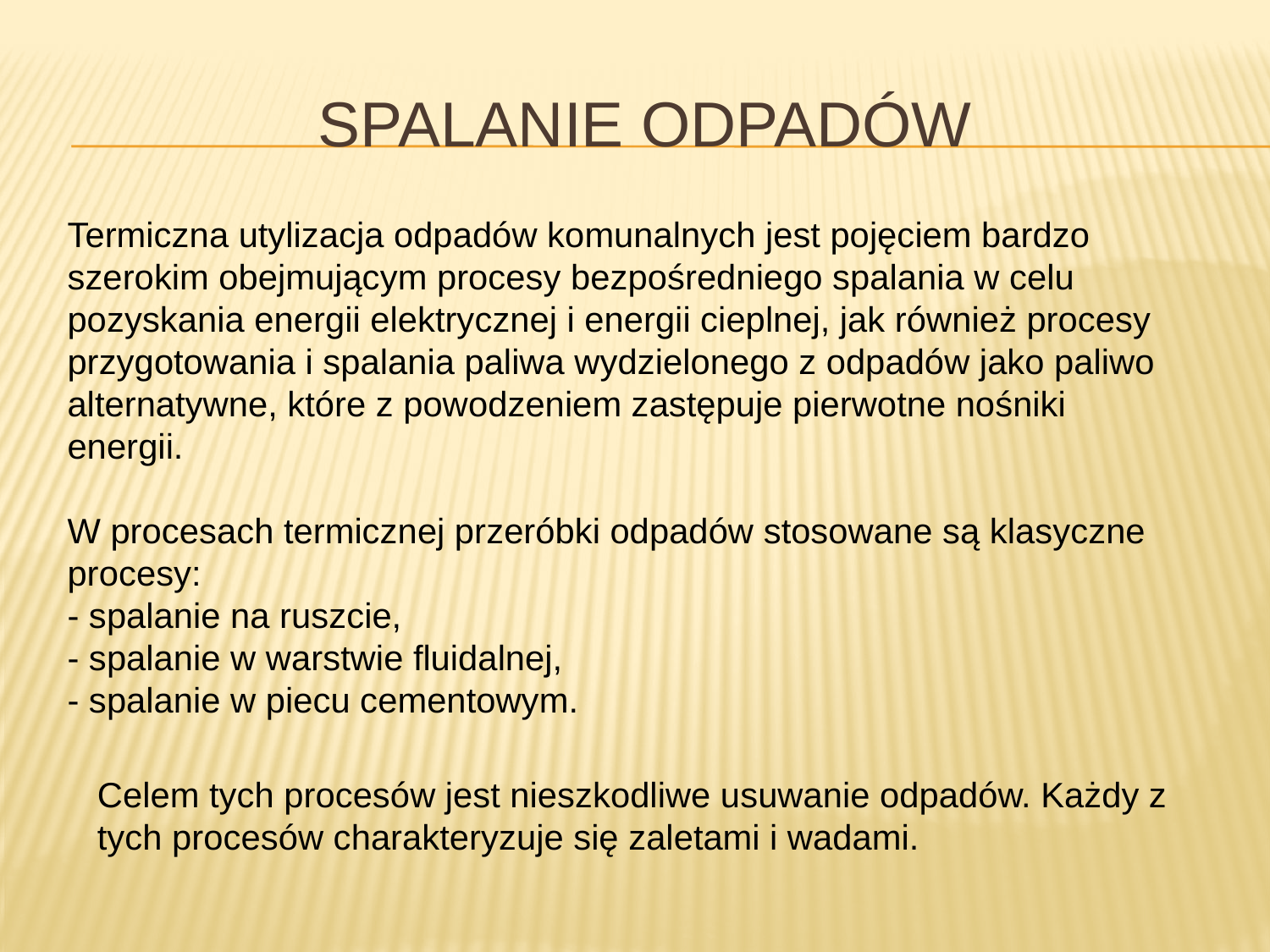

# Spalanie odpadów
Termiczna utylizacja odpadów komunalnych jest pojęciem bardzo szerokim obejmującym procesy bezpośredniego spalania w celu pozyskania energii elektrycznej i energii cieplnej, jak również procesy przygotowania i spalania paliwa wydzielonego z odpadów jako paliwo alternatywne, które z powodzeniem zastępuje pierwotne nośniki
energii.

W procesach termicznej przeróbki odpadów stosowane są klasyczne procesy:
- spalanie na ruszcie,
- spalanie w warstwie fluidalnej,
- spalanie w piecu cementowym.
Celem tych procesów jest nieszkodliwe usuwanie odpadów. Każdy z tych procesów charakteryzuje się zaletami i wadami.